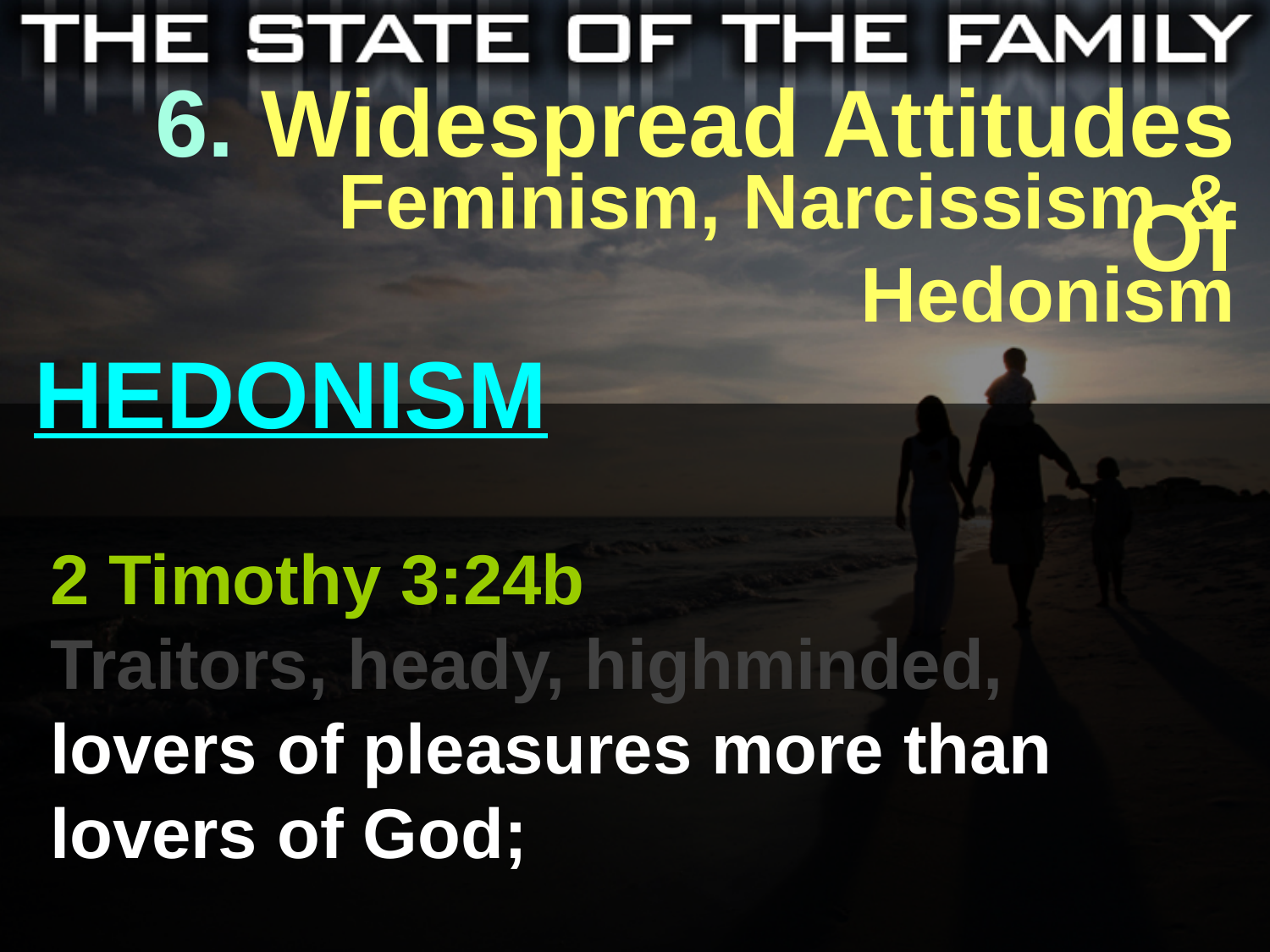

6. Widespread Attitudes Of
Feminism, Narcissism & Hedonism
HEDONISM

2 Timothy 3:24b
Traitors, heady, highminded, lovers of pleasures more than lovers of God;